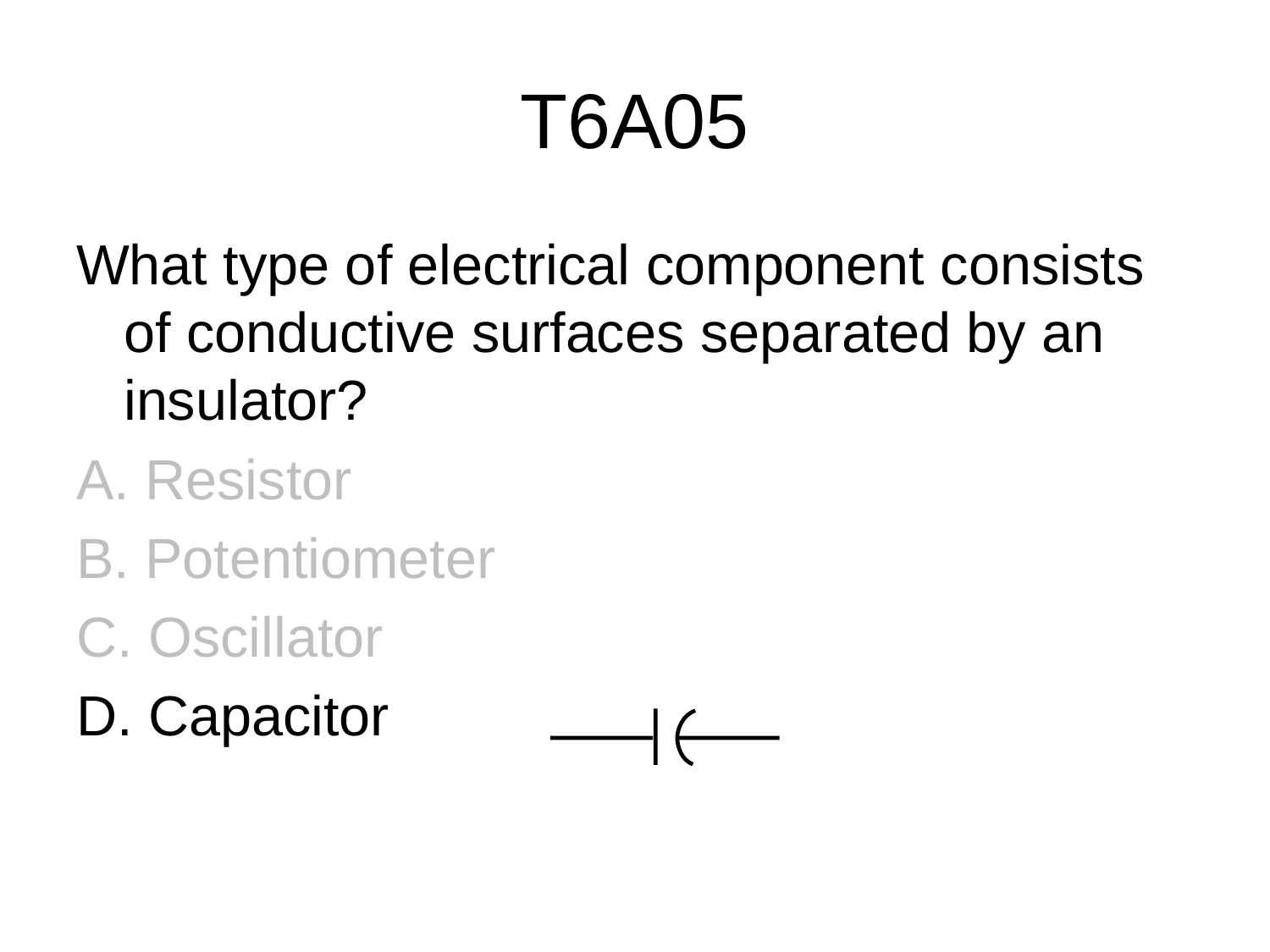

# T6A05
What type of electrical component consists of conductive surfaces separated by an insulator?
A. Resistor
B. Potentiometer
C. Oscillator
D. Capacitor